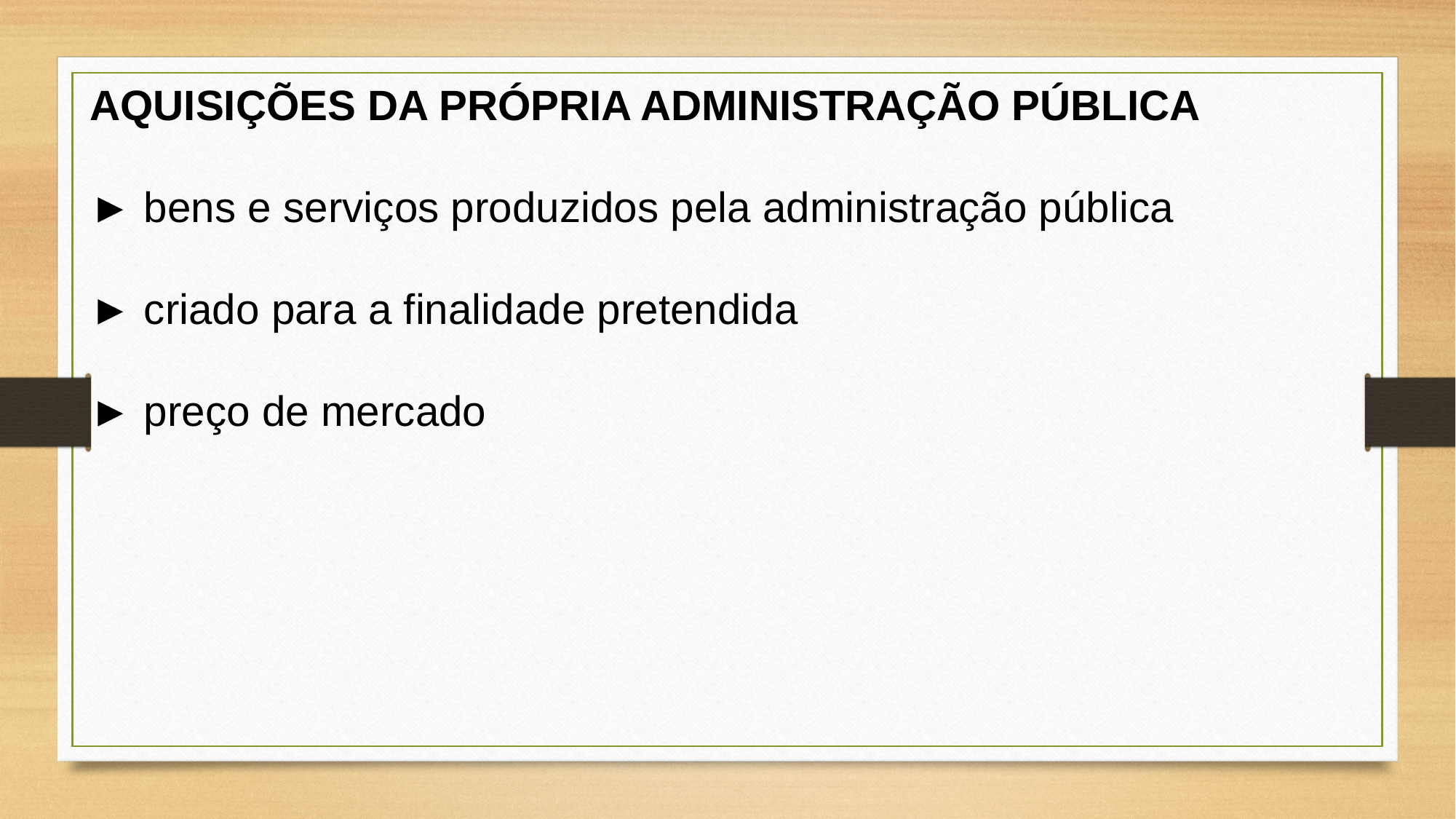

AQUISIÇÕES DA PRÓPRIA ADMINISTRAÇÃO PÚBLICA

► bens e serviços produzidos pela administração pública

► criado para a finalidade pretendida

► preço de mercado